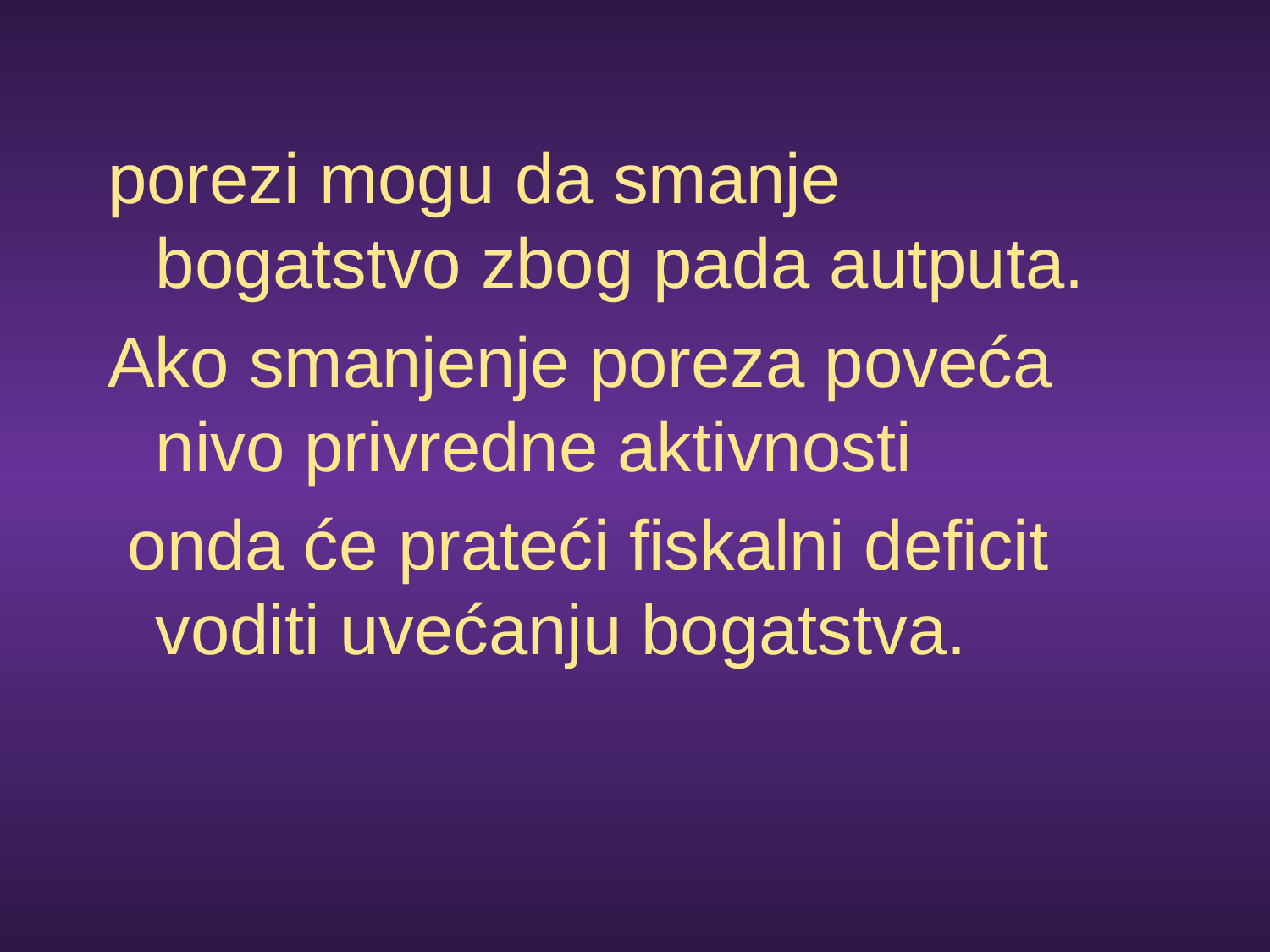

porezi mogu da smanje bogatstvo zbog pada autputa.
Ako smanjenje poreza poveća nivo privredne aktivnosti
 onda će prateći fiskalni deficit voditi uvećanju bogatstva.

#